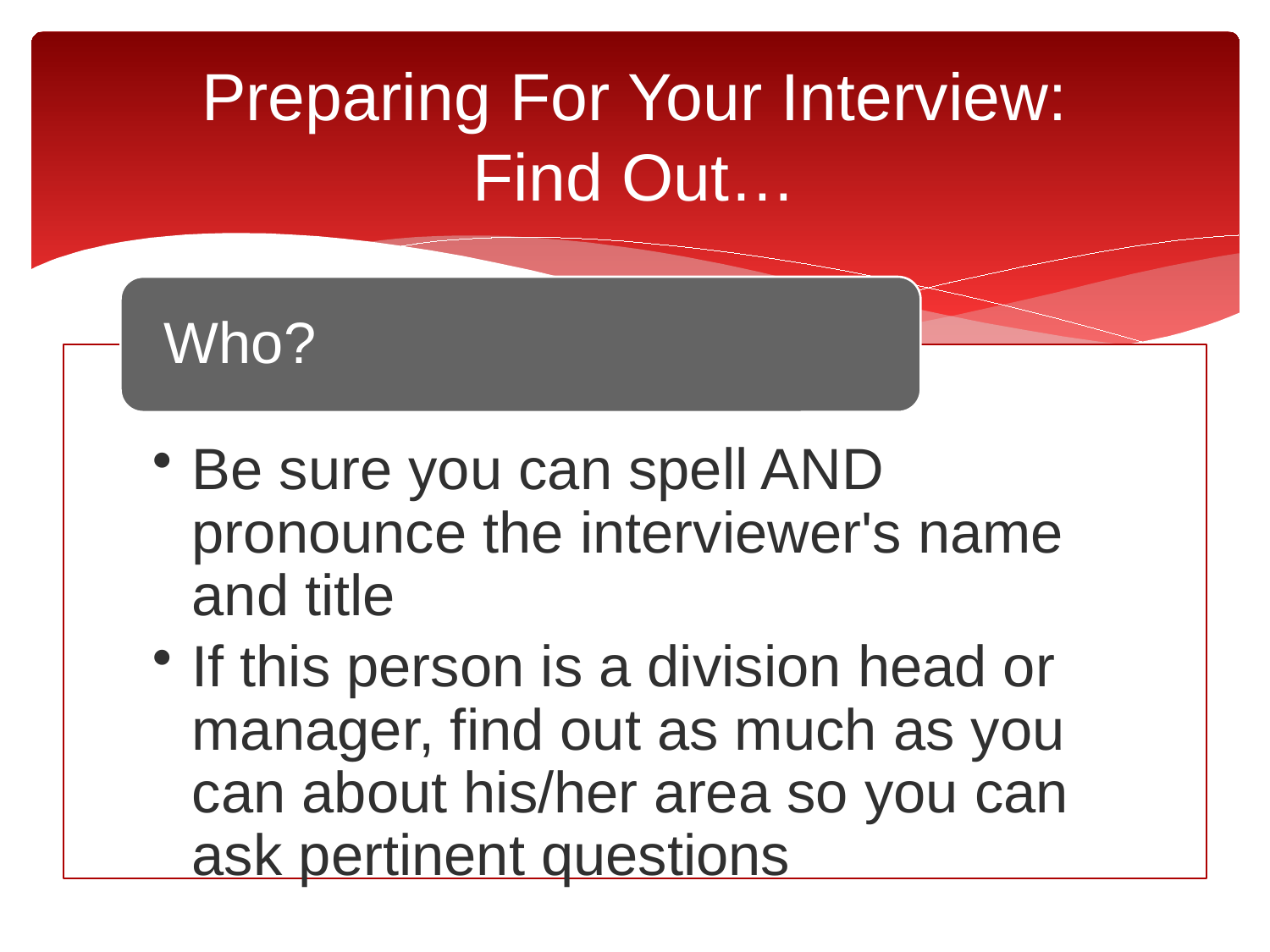

# Preparing For Your Interview: Find Out…
Be sure you can spell AND pronounce the interviewer's name and title
If this person is a division head or manager, find out as much as you can about his/her area so you can ask pertinent questions
Who?